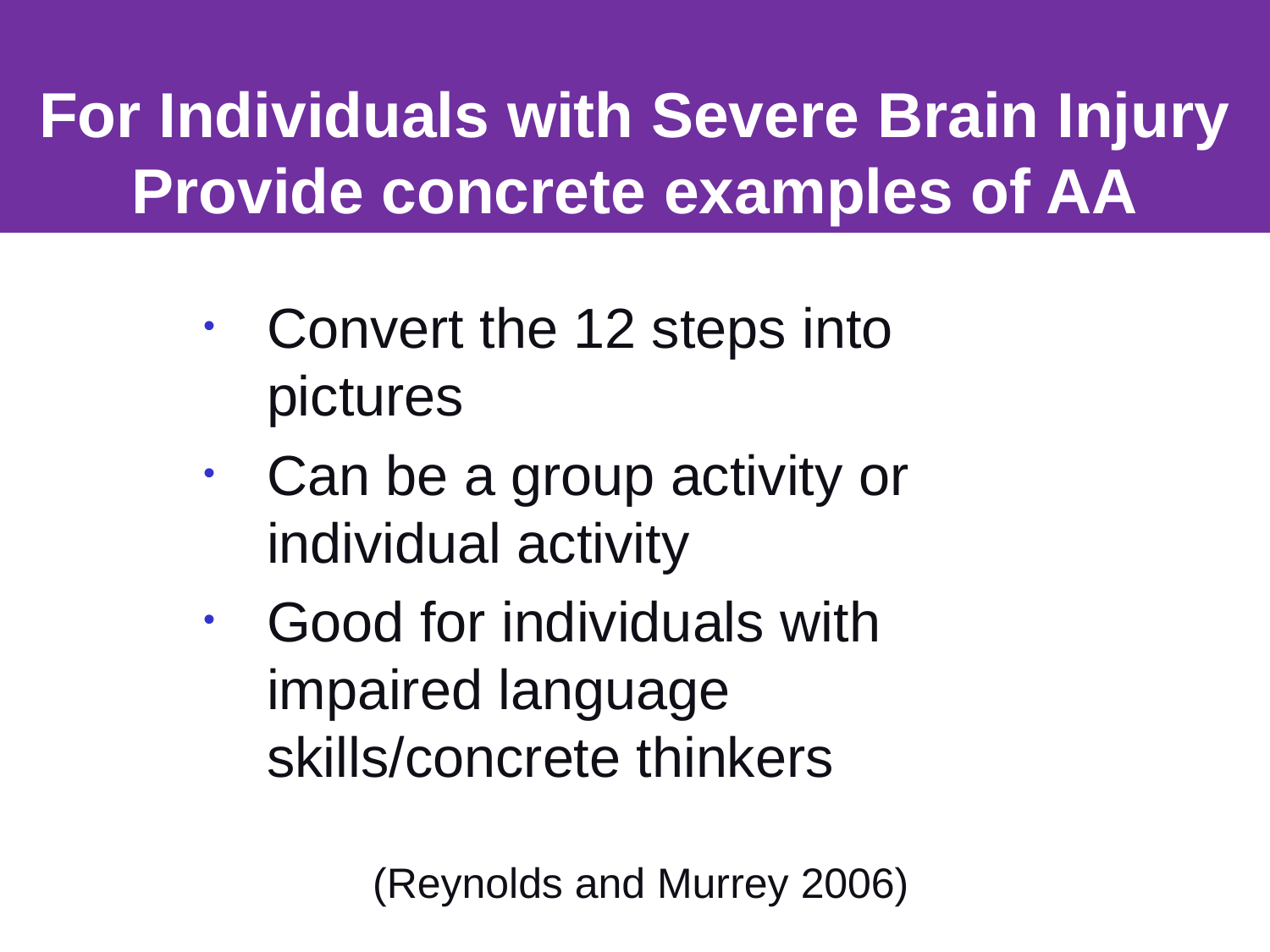

# For Individuals with Severe Brain Injury Provide concrete examples of AA
Convert the 12 steps into pictures
Can be a group activity or individual activity
Good for individuals with impaired language skills/concrete thinkers

 (Reynolds and Murrey 2006)